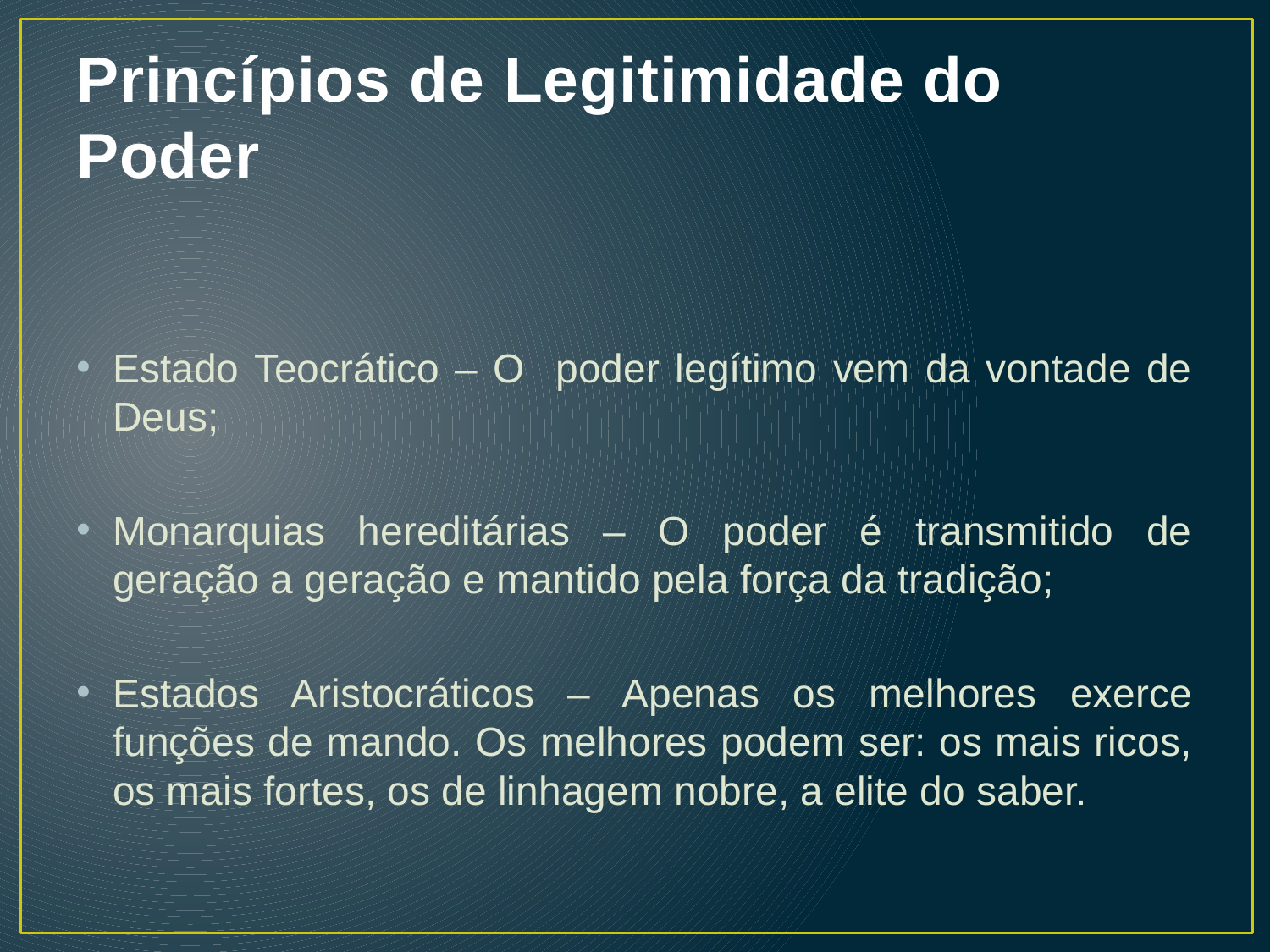

# Princípios de Legitimidade do Poder

Estado Teocrático – O  poder legítimo vem da vontade de Deus;

Monarquias hereditárias – O poder é transmitido de geração a geração e mantido pela força da tradição;

Estados Aristocráticos – Apenas os melhores exerce funções de mando. Os melhores podem ser: os mais ricos, os mais fortes, os de linhagem nobre, a elite do saber.